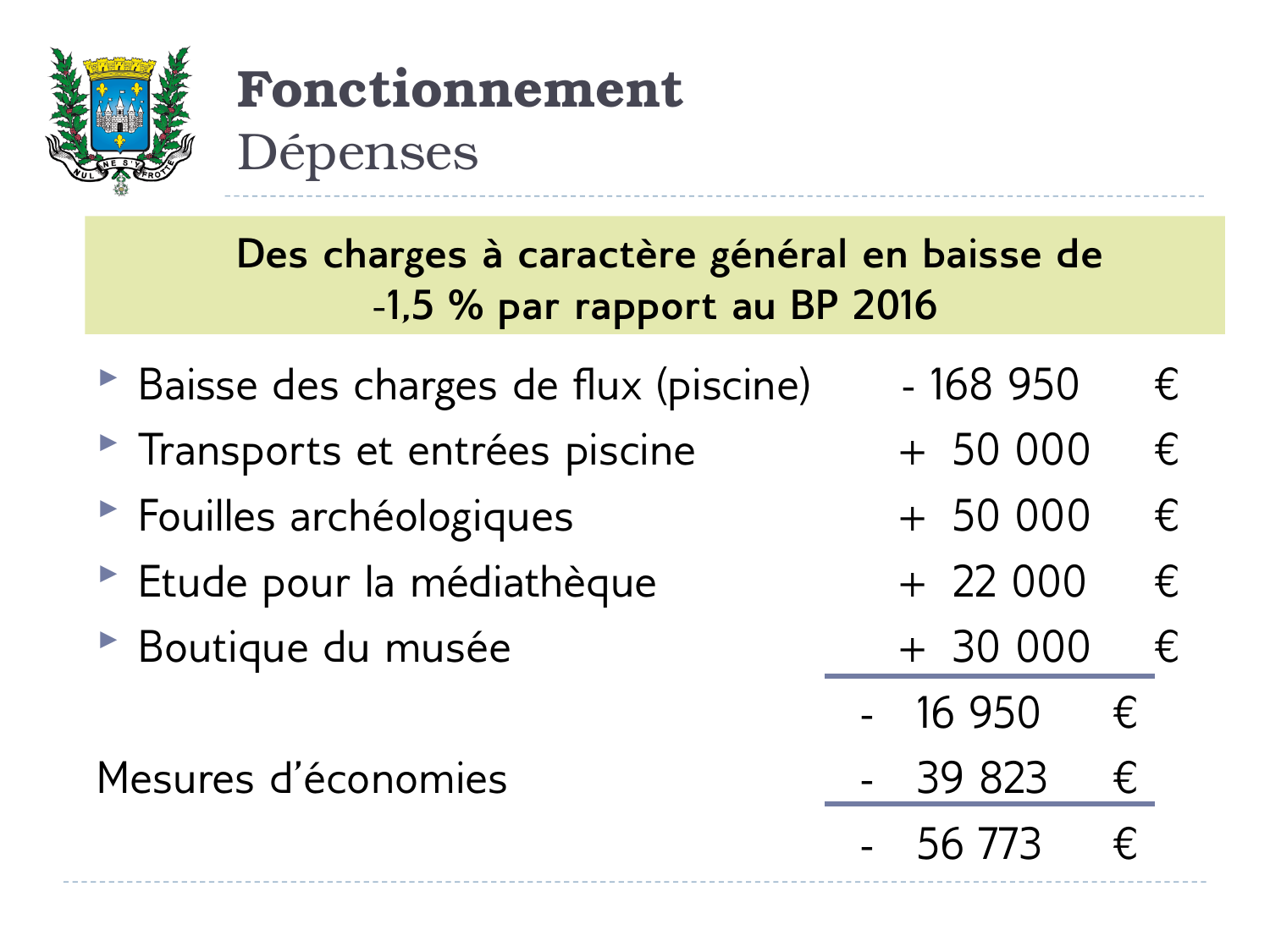

# Fonctionnement Dépenses

Baisse des charges de flux (piscine) 	- 168 950 	€
Transports et entrées piscine		+  50 000 	€
Fouilles archéologiques			+  50 000 	€
Etude pour la médiathèque 		+  22 000 	€
Boutique du musée 			+  30 000 	€
						-   16 950	€
Mesures d’économies			-   39 823	€
						-   56 773	€

  Des charges à caractère général en baisse de
-1,5 % par rapport au BP 2016